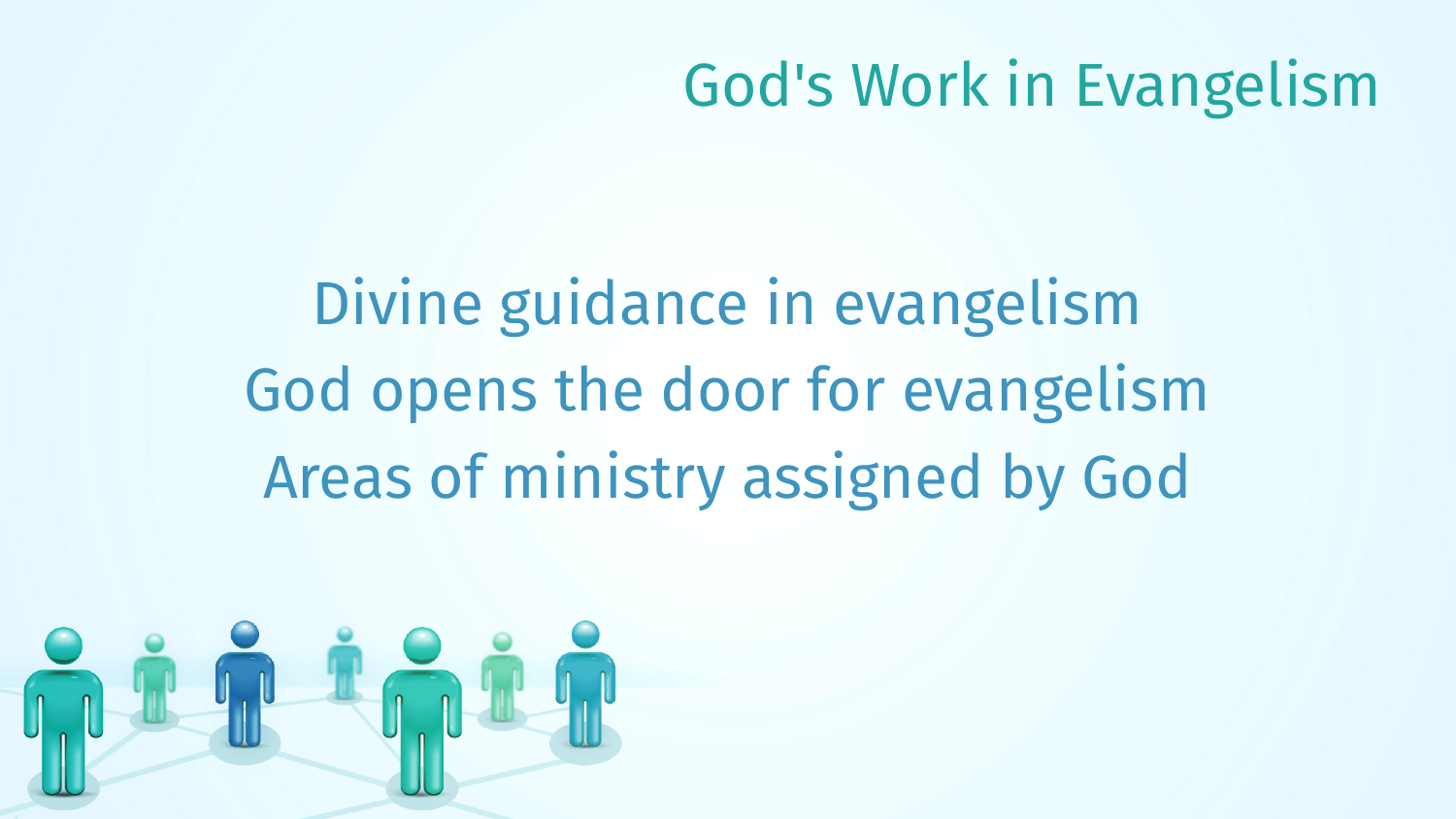

# God's Work in Evangelism
Divine guidance in evangelism
God opens the door for evangelism
Areas of ministry assigned by God